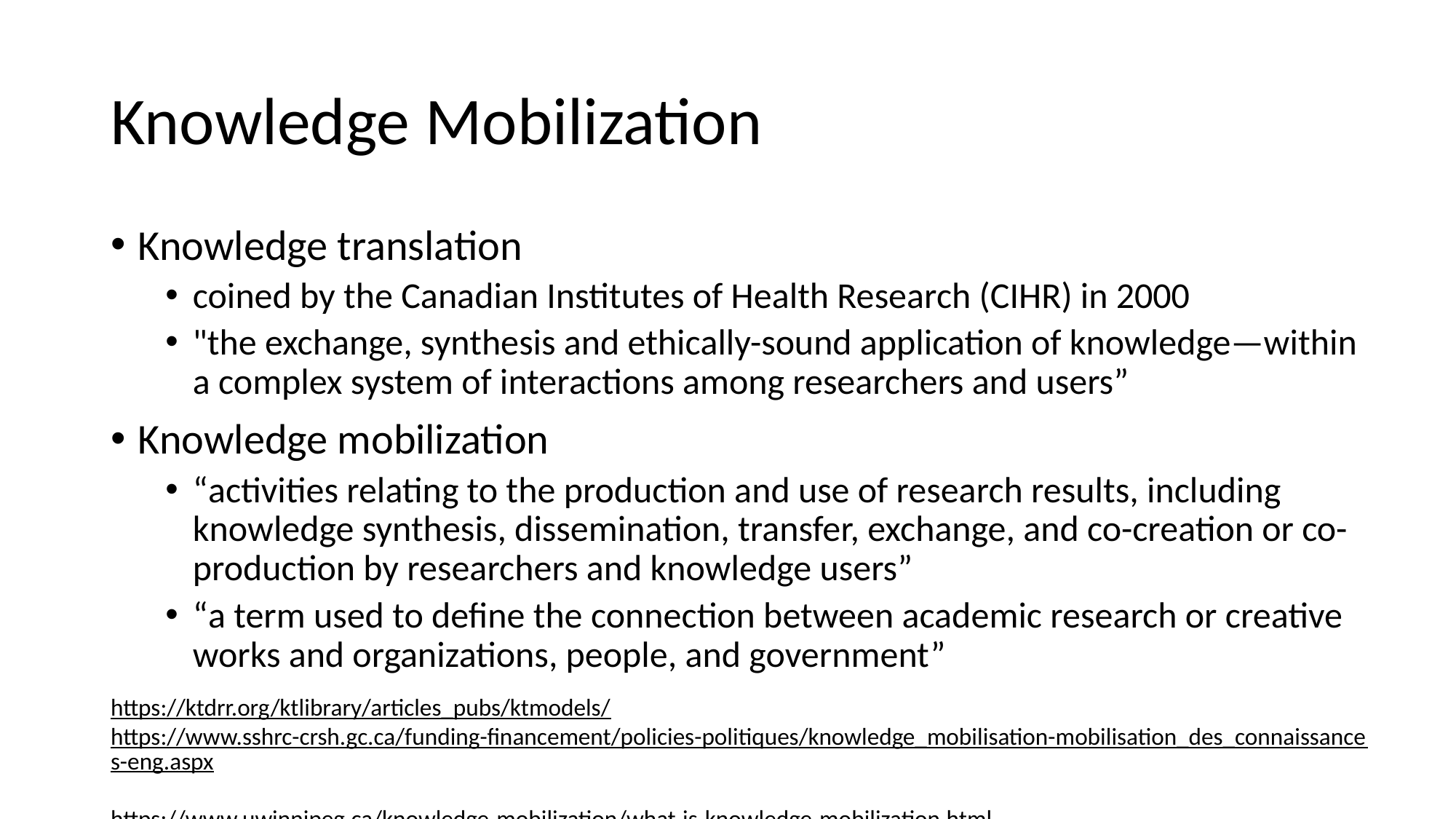

# Knowledge Mobilization
Knowledge translation
coined by the Canadian Institutes of Health Research (CIHR) in 2000
"the exchange, synthesis and ethically-sound application of knowledge—within a complex system of interactions among researchers and users”
Knowledge mobilization
“activities relating to the production and use of research results, including knowledge synthesis, dissemination, transfer, exchange, and co-creation or co-production by researchers and knowledge users”
“a term used to define the connection between academic research or creative works and organizations, people, and government”

https://ktdrr.org/ktlibrary/articles_pubs/ktmodels/
https://www.sshrc-crsh.gc.ca/funding-financement/policies-politiques/knowledge_mobilisation-mobilisation_des_connaissances-eng.aspx
https://www.uwinnipeg.ca/knowledge-mobilization/what-is-knowledge-mobilization.html